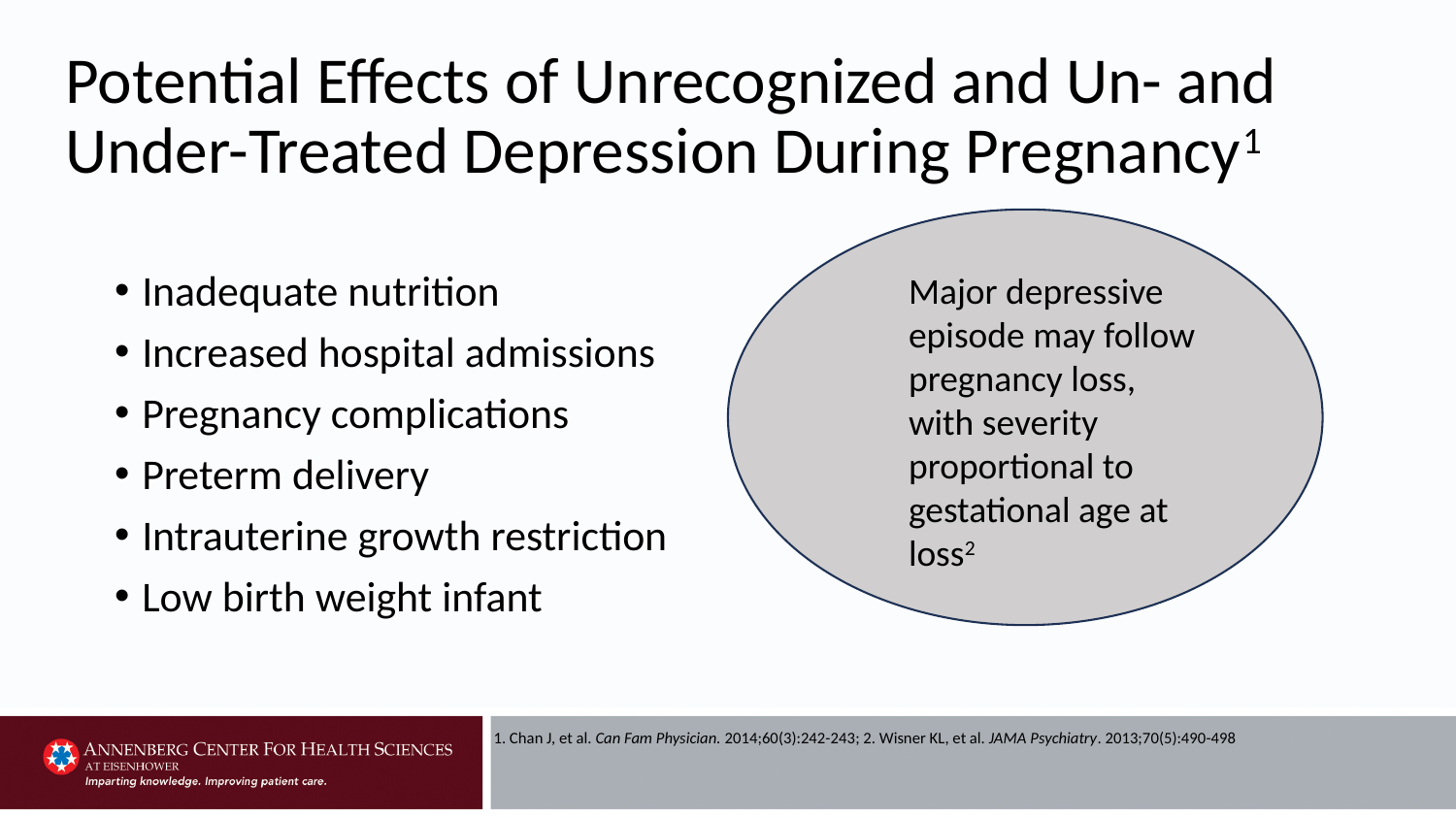

# Potential Effects of Unrecognized and Un- and Under-Treated Depression During Pregnancy1

Inadequate nutrition
Increased hospital admissions
Pregnancy complications
Preterm delivery
Intrauterine growth restriction
Low birth weight infant

Major depressive episode may follow pregnancy loss, with severity proportional to gestational age at loss2
1. Chan J, et al. Can Fam Physician. 2014;60(3):242-243; 2. Wisner KL, et al. JAMA Psychiatry. 2013;70(5):490-498